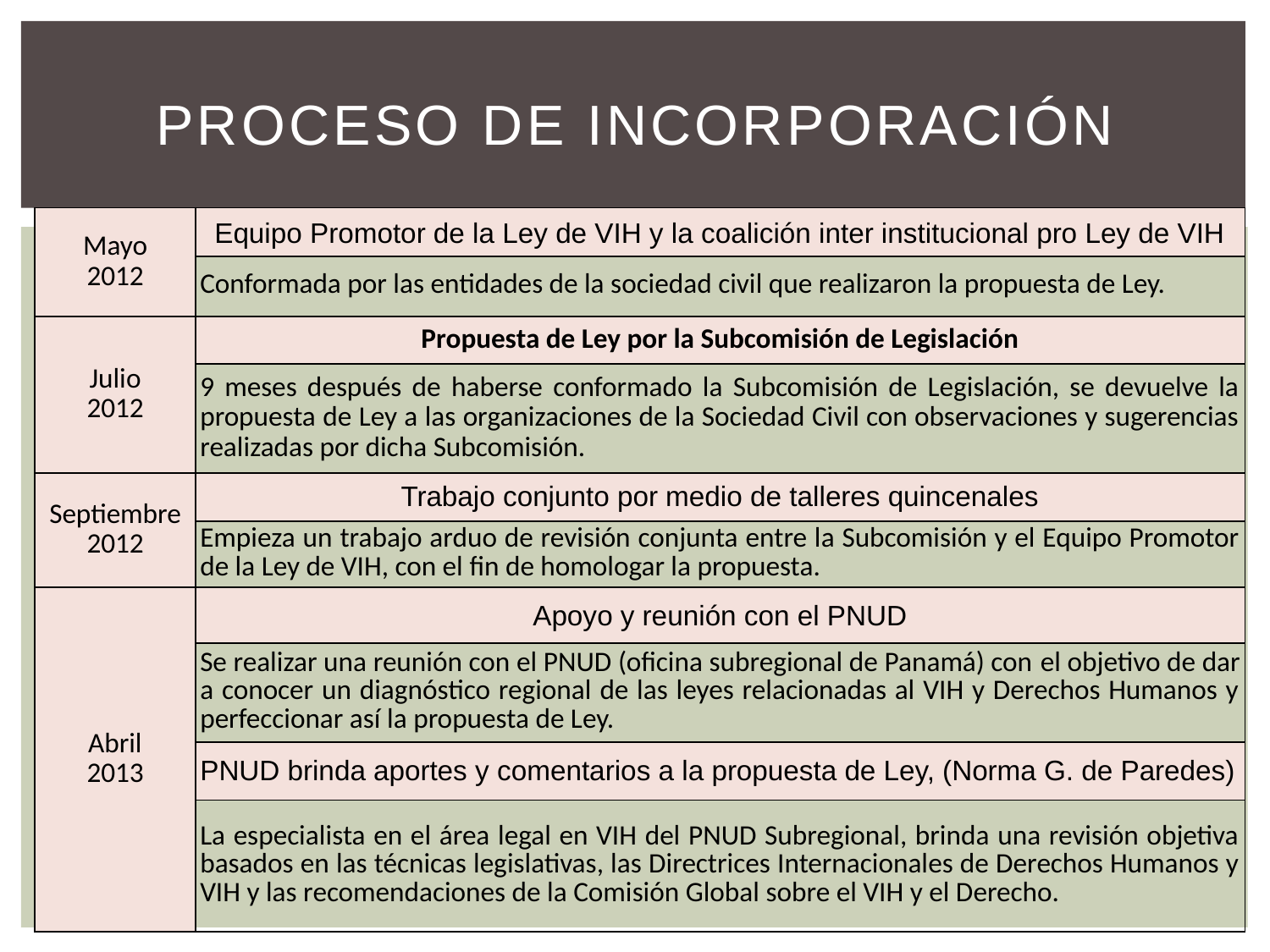

# Proceso de incorporación
| Mayo 2012 | Equipo Promotor de la Ley de VIH y la coalición inter institucional pro Ley de VIH |
| --- | --- |
|  | Conformada por las entidades de la sociedad civil que realizaron la propuesta de Ley. |
| Julio 2012 | Propuesta de Ley por la Subcomisión de Legislación |
|  | 9 meses después de haberse conformado la Subcomisión de Legislación, se devuelve la propuesta de Ley a las organizaciones de la Sociedad Civil con observaciones y sugerencias realizadas por dicha Subcomisión. |
| Septiembre 2012 | Trabajo conjunto por medio de talleres quincenales |
|  | Empieza un trabajo arduo de revisión conjunta entre la Subcomisión y el Equipo Promotor de la Ley de VIH, con el fin de homologar la propuesta. |
| Abril 2013 | Apoyo y reunión con el PNUD |
|  | Se realizar una reunión con el PNUD (oficina subregional de Panamá) con el objetivo de dar a conocer un diagnóstico regional de las leyes relacionadas al VIH y Derechos Humanos y perfeccionar así la propuesta de Ley. |
|  | PNUD brinda aportes y comentarios a la propuesta de Ley, (Norma G. de Paredes) |
|  | La especialista en el área legal en VIH del PNUD Subregional, brinda una revisión objetiva basados en las técnicas legislativas, las Directrices Internacionales de Derechos Humanos y VIH y las recomendaciones de la Comisión Global sobre el VIH y el Derecho. |